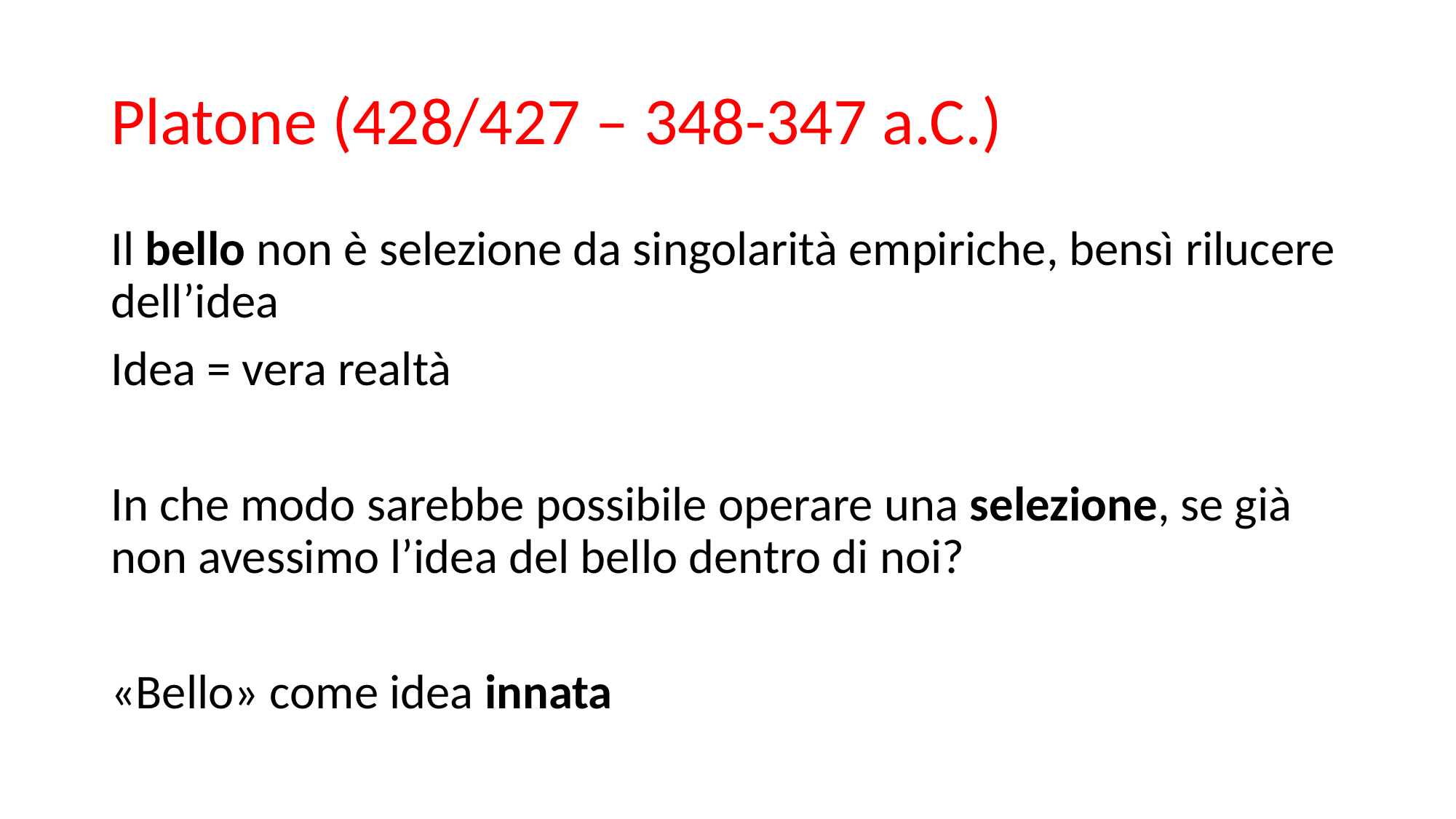

# Platone (428/427 – 348-347 a.C.)
Il bello non è selezione da singolarità empiriche, bensì rilucere dell’idea
Idea = vera realtà

In che modo sarebbe possibile operare una selezione, se già non avessimo l’idea del bello dentro di noi?

«Bello» come idea innata